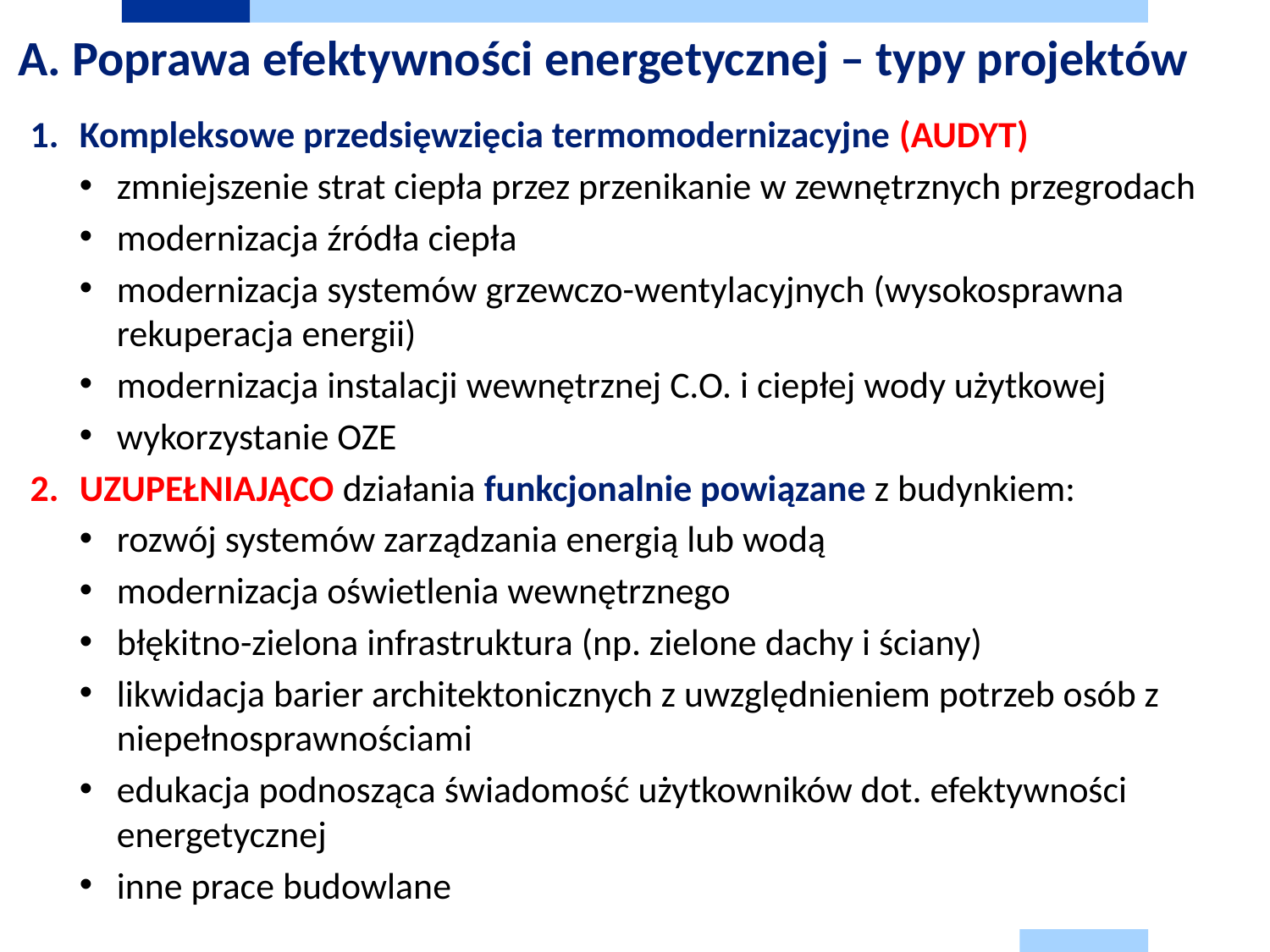

# A. Poprawa efektywności energetycznej – typy projektów
Kompleksowe przedsięwzięcia termomodernizacyjne (AUDYT)
zmniejszenie strat ciepła przez przenikanie w zewnętrznych przegrodach
modernizacja źródła ciepła
modernizacja systemów grzewczo-wentylacyjnych (wysokosprawna rekuperacja energii)
modernizacja instalacji wewnętrznej C.O. i ciepłej wody użytkowej
wykorzystanie OZE
UZUPEŁNIAJĄCO działania funkcjonalnie powiązane z budynkiem:
rozwój systemów zarządzania energią lub wodą
modernizacja oświetlenia wewnętrznego
błękitno-zielona infrastruktura (np. zielone dachy i ściany)
likwidacja barier architektonicznych z uwzględnieniem potrzeb osób z niepełnosprawnościami
edukacja podnosząca świadomość użytkowników dot. efektywności energetycznej
inne prace budowlane